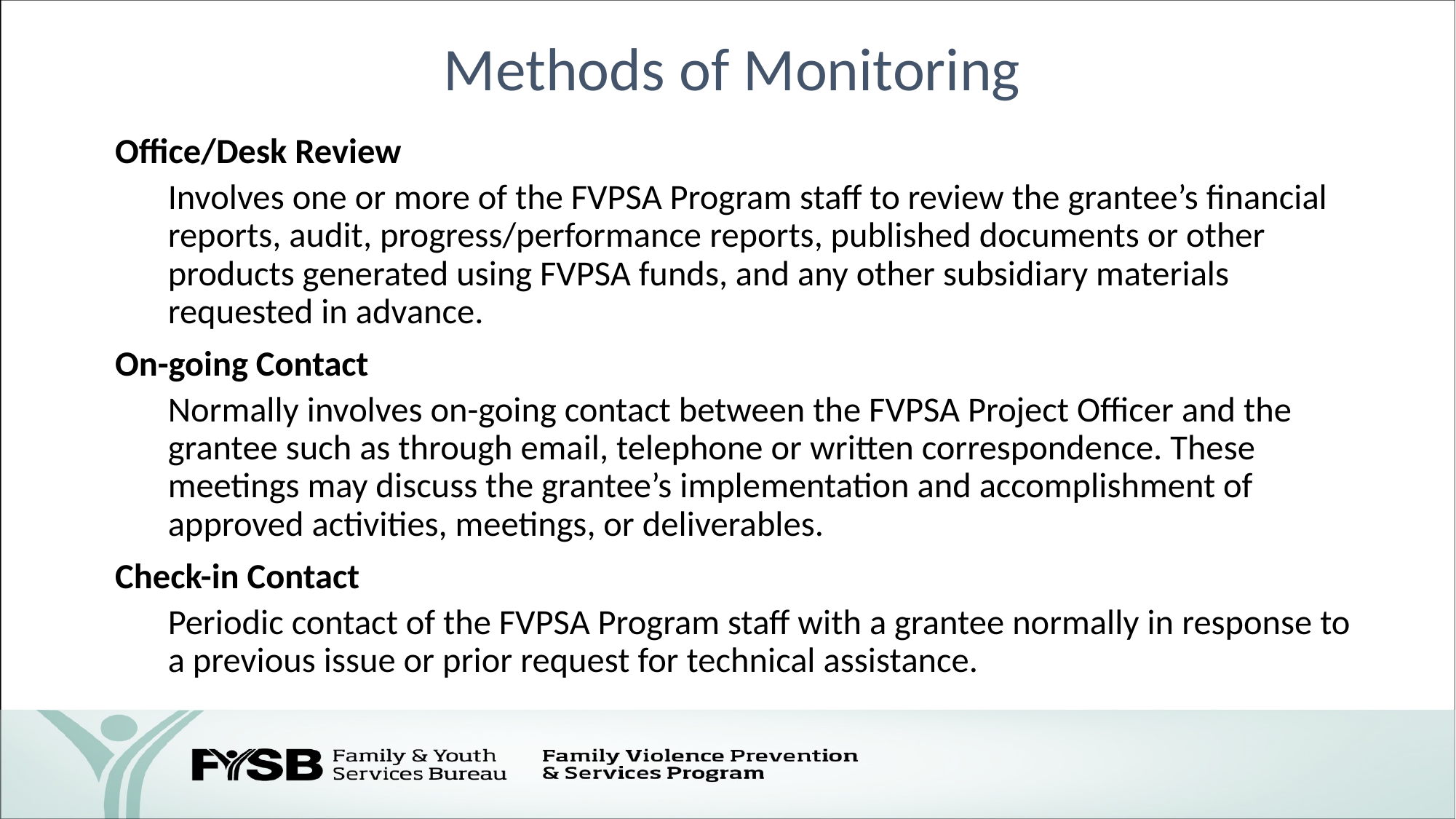

# Methods of Monitoring
Office/Desk Review
Involves one or more of the FVPSA Program staff to review the grantee’s financial reports, audit, progress/performance reports, published documents or other products generated using FVPSA funds, and any other subsidiary materials requested in advance.
On-going Contact
Normally involves on-going contact between the FVPSA Project Officer and the grantee such as through email, telephone or written correspondence. These meetings may discuss the grantee’s implementation and accomplishment of approved activities, meetings, or deliverables.
Check-in Contact
Periodic contact of the FVPSA Program staff with a grantee normally in response to a previous issue or prior request for technical assistance.